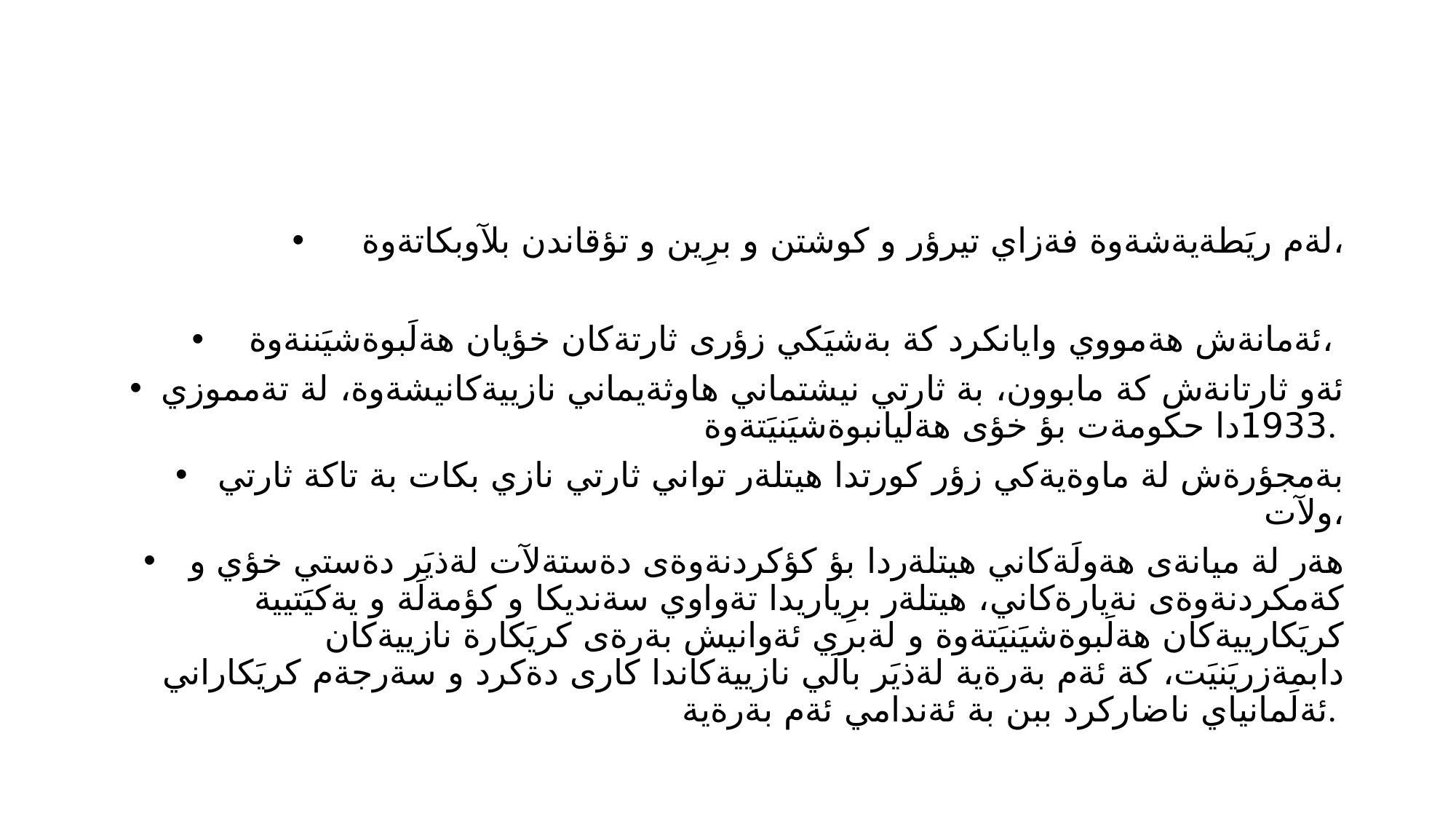

#
لةم ريَطةيةشةوة فةزاي تيرؤر و كوشتن و برِين و تؤقاندن بلآوبكاتةوة،

 ئةمانةش هةمووي وايانكرد كة بةشيَكي زؤرى ثارتةكان خؤيان هةلَبوةشيَننةوة،
ئةو ثارتانةش كة مابوون، بة ثارتي نيشتماني هاوثةيماني نازييةكانيشةوة، لة تةمموزي 1933دا حكومةت بؤ خؤى هةلَيانبوةشيَنيَتةوة.
بةمجؤرةش لة ماوةيةكي زؤر كورتدا هيتلةر تواني ثارتي نازي بكات بة تاكة ثارتي ولآت،
 هةر لة ميانةى هةولَةكاني هيتلةردا بؤ كؤكردنةوةى دةستةلآت لةذيَر دةستي خؤي و كةمكردنةوةى نةيارةكاني، هيتلةر برِياريدا تةواوي سةنديكا و كؤمةلَة و يةكيَتيية كريَكارييةكان هةلَبوةشيَنيَتةوة و لةبري ئةوانيش بةرةى كريَكارة نازييةكان دابمةزريَنيَت، كة ئةم بةرةية لةذيَر بالَي نازييةكاندا كارى دةكرد و سةرجةم كريَكاراني ئةلَمانياي ناضاركرد ببن بة ئةندامي ئةم بةرةية.